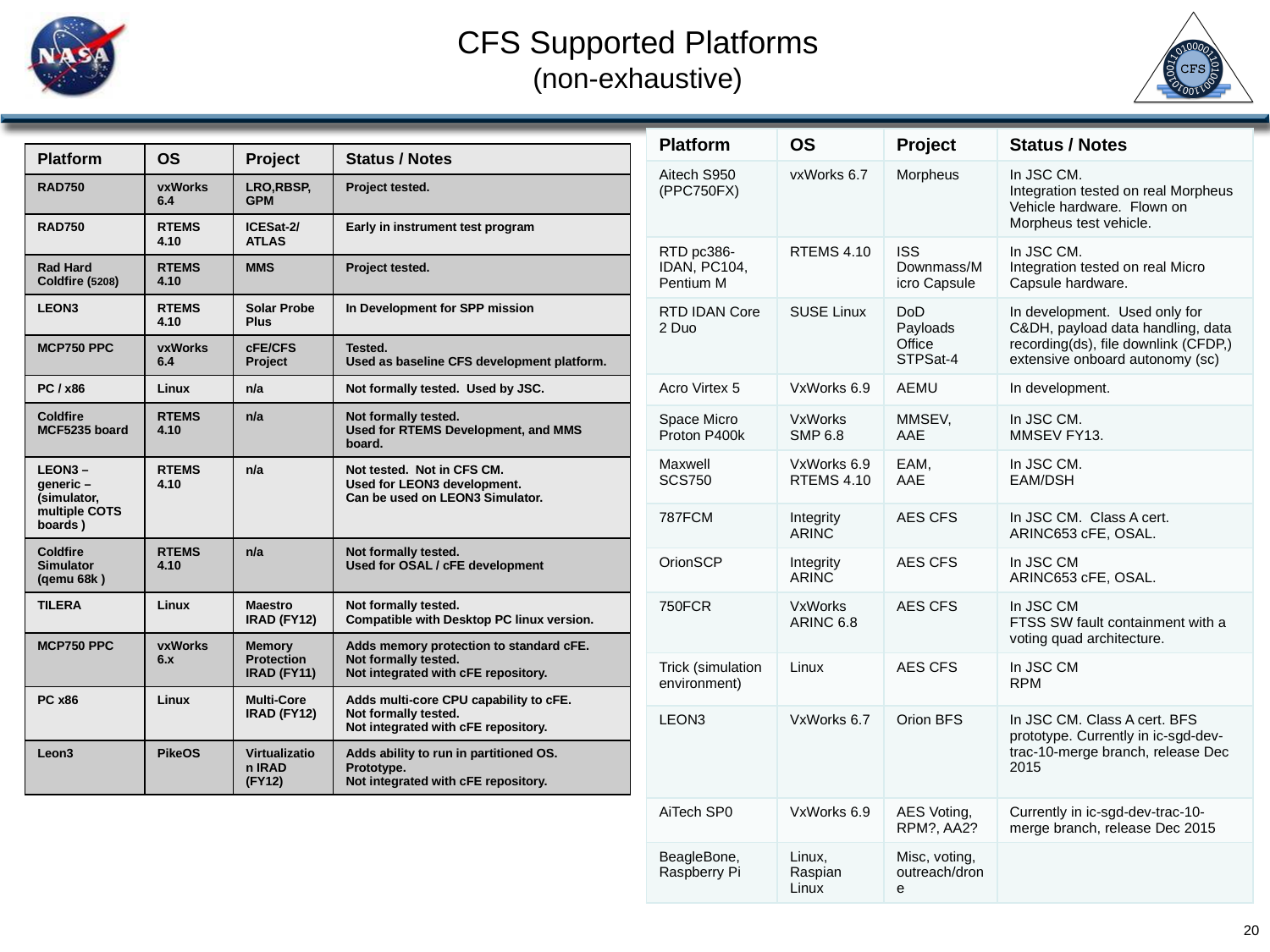

CFS Supported Platforms
(non-exhaustive)
| Platform | OS | Project | Status / Notes |
| --- | --- | --- | --- |
| Aitech S950 (PPC750FX) | vxWorks 6.7 | Morpheus | In JSC CM. Integration tested on real Morpheus Vehicle hardware. Flown on Morpheus test vehicle. |
| RTD pc386-IDAN, PC104, Pentium M | RTEMS 4.10 | ISS Downmass/Micro Capsule | In JSC CM. Integration tested on real Micro Capsule hardware. |
| RTD IDAN Core 2 Duo | SUSE Linux | DoD Payloads Office STPSat-4 | In development. Used only for C&DH, payload data handling, data recording(ds), file downlink (CFDP,) extensive onboard autonomy (sc) |
| Acro Virtex 5 | VxWorks 6.9 | AEMU | In development. |
| Space Micro Proton P400k | VxWorks SMP 6.8 | MMSEV, AAE | In JSC CM. MMSEV FY13. |
| Maxwell SCS750 | VxWorks 6.9 RTEMS 4.10 | EAM, AAE | In JSC CM. EAM/DSH |
| 787FCM | Integrity ARINC | AES CFS | In JSC CM. Class A cert. ARINC653 cFE, OSAL. |
| OrionSCP | Integrity ARINC | AES CFS | In JSC CM ARINC653 cFE, OSAL. |
| 750FCR | VxWorks ARINC 6.8 | AES CFS | In JSC CM FTSS SW fault containment with a voting quad architecture. |
| Trick (simulation environment) | Linux | AES CFS | In JSC CM RPM |
| LEON3 | VxWorks 6.7 | Orion BFS | In JSC CM. Class A cert. BFS prototype. Currently in ic-sgd-dev-trac-10-merge branch, release Dec 2015 |
| AiTech SP0 | VxWorks 6.9 | AES Voting, RPM?, AA2? | Currently in ic-sgd-dev-trac-10-merge branch, release Dec 2015 |
| BeagleBone, Raspberry Pi | Linux, Raspian Linux | Misc, voting, outreach/drone |  |
| Platform | OS | Project | Status / Notes |
| --- | --- | --- | --- |
| RAD750 | vxWorks 6.4 | LRO,RBSP, GPM | Project tested. |
| RAD750 | RTEMS 4.10 | ICESat-2/ATLAS | Early in instrument test program |
| Rad Hard Coldfire (5208) | RTEMS 4.10 | MMS | Project tested. |
| LEON3 | RTEMS 4.10 | Solar Probe Plus | In Development for SPP mission |
| MCP750 PPC | vxWorks 6.4 | cFE/CFS Project | Tested. Used as baseline CFS development platform. |
| PC / x86 | Linux | n/a | Not formally tested. Used by JSC. |
| Coldfire MCF5235 board | RTEMS 4.10 | n/a | Not formally tested. Used for RTEMS Development, and MMS board. |
| LEON3 – generic –(simulator, multiple COTS boards ) | RTEMS 4.10 | n/a | Not tested. Not in CFS CM. Used for LEON3 development. Can be used on LEON3 Simulator. |
| Coldfire Simulator (qemu 68k ) | RTEMS 4.10 | n/a | Not formally tested. Used for OSAL / cFE development |
| TILERA | Linux | Maestro IRAD (FY12) | Not formally tested. Compatible with Desktop PC linux version. |
| MCP750 PPC | vxWorks 6.x | Memory Protection IRAD (FY11) | Adds memory protection to standard cFE. Not formally tested. Not integrated with cFE repository. |
| PC x86 | Linux | Multi-Core IRAD (FY12) | Adds multi-core CPU capability to cFE. Not formally tested. Not integrated with cFE repository. |
| Leon3 | PikeOS | Virtualization IRAD (FY12) | Adds ability to run in partitioned OS. Prototype. Not integrated with cFE repository. |
20